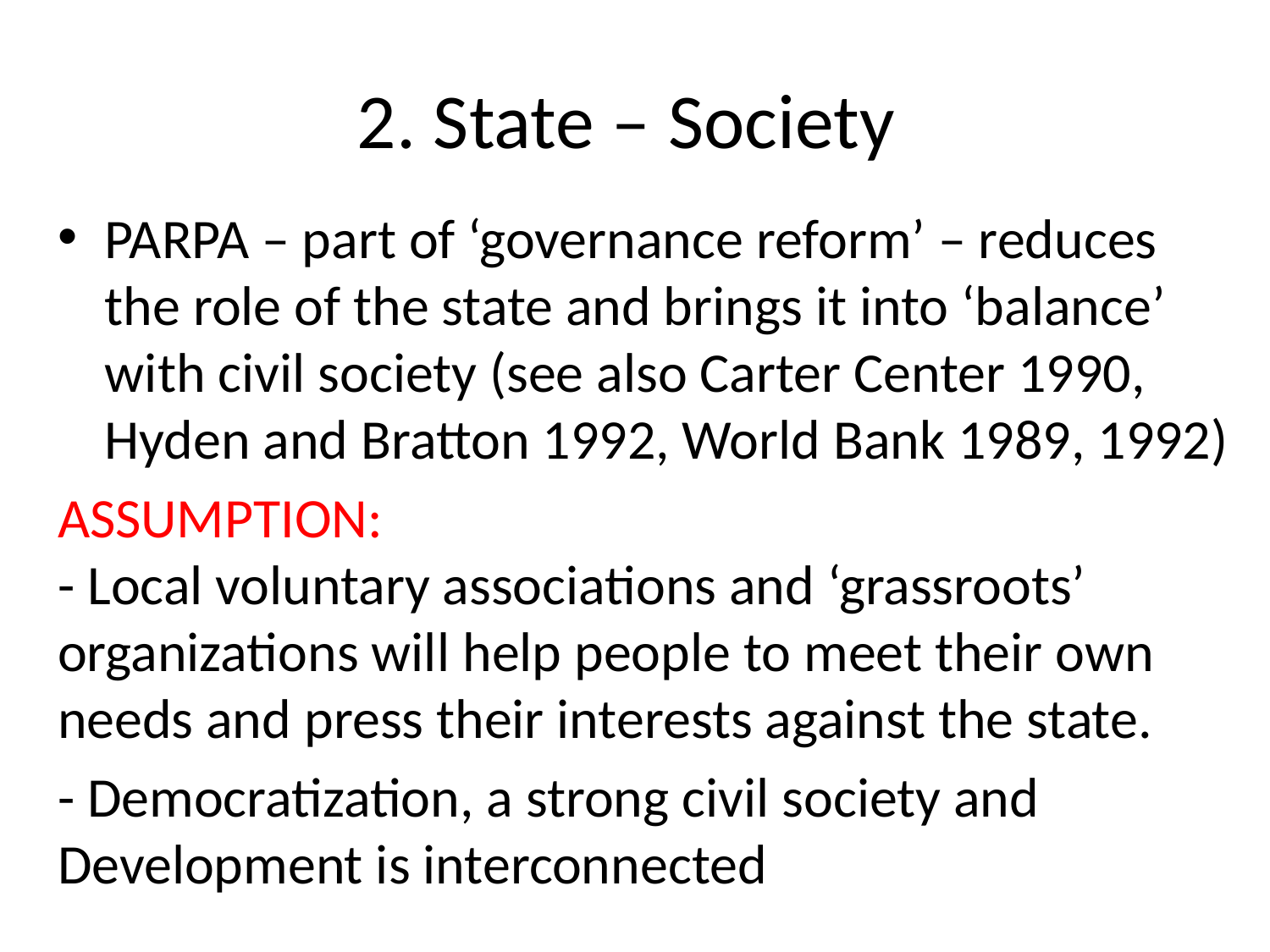

# 2. State – Society
PARPA – part of ‘governance reform’ – reduces the role of the state and brings it into ‘balance’ with civil society (see also Carter Center 1990, Hyden and Bratton 1992, World Bank 1989, 1992)
ASSUMPTION:
- Local voluntary associations and ‘grassroots’ organizations will help people to meet their own needs and press their interests against the state.
- Democratization, a strong civil society and Development is interconnected